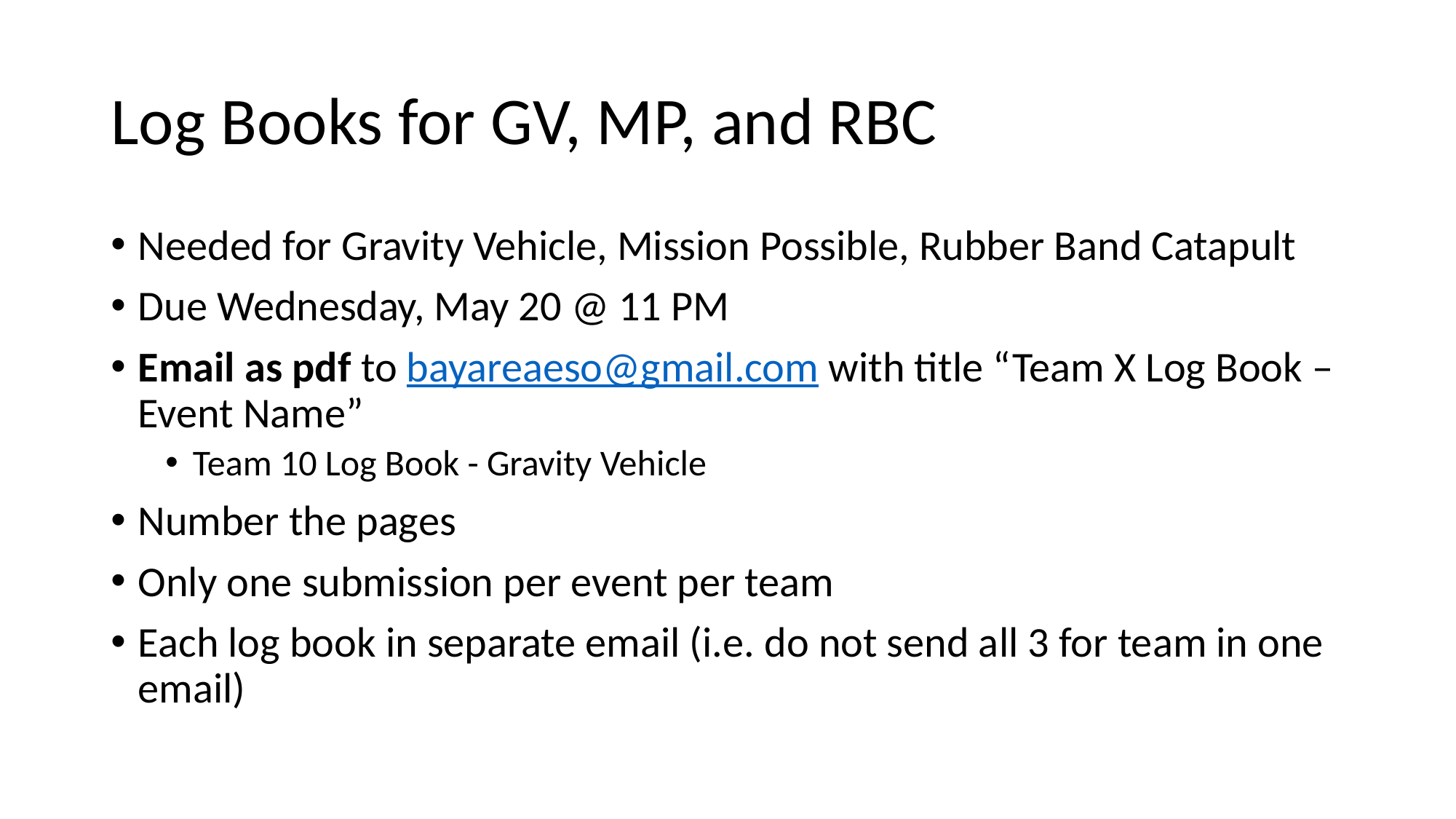

# Log Books for GV, MP, and RBC
Needed for Gravity Vehicle, Mission Possible, Rubber Band Catapult
Due Wednesday, May 20 @ 11 PM
Email as pdf to bayareaeso@gmail.com with title “Team X Log Book – Event Name”
Team 10 Log Book - Gravity Vehicle
Number the pages
Only one submission per event per team
Each log book in separate email (i.e. do not send all 3 for team in one email)